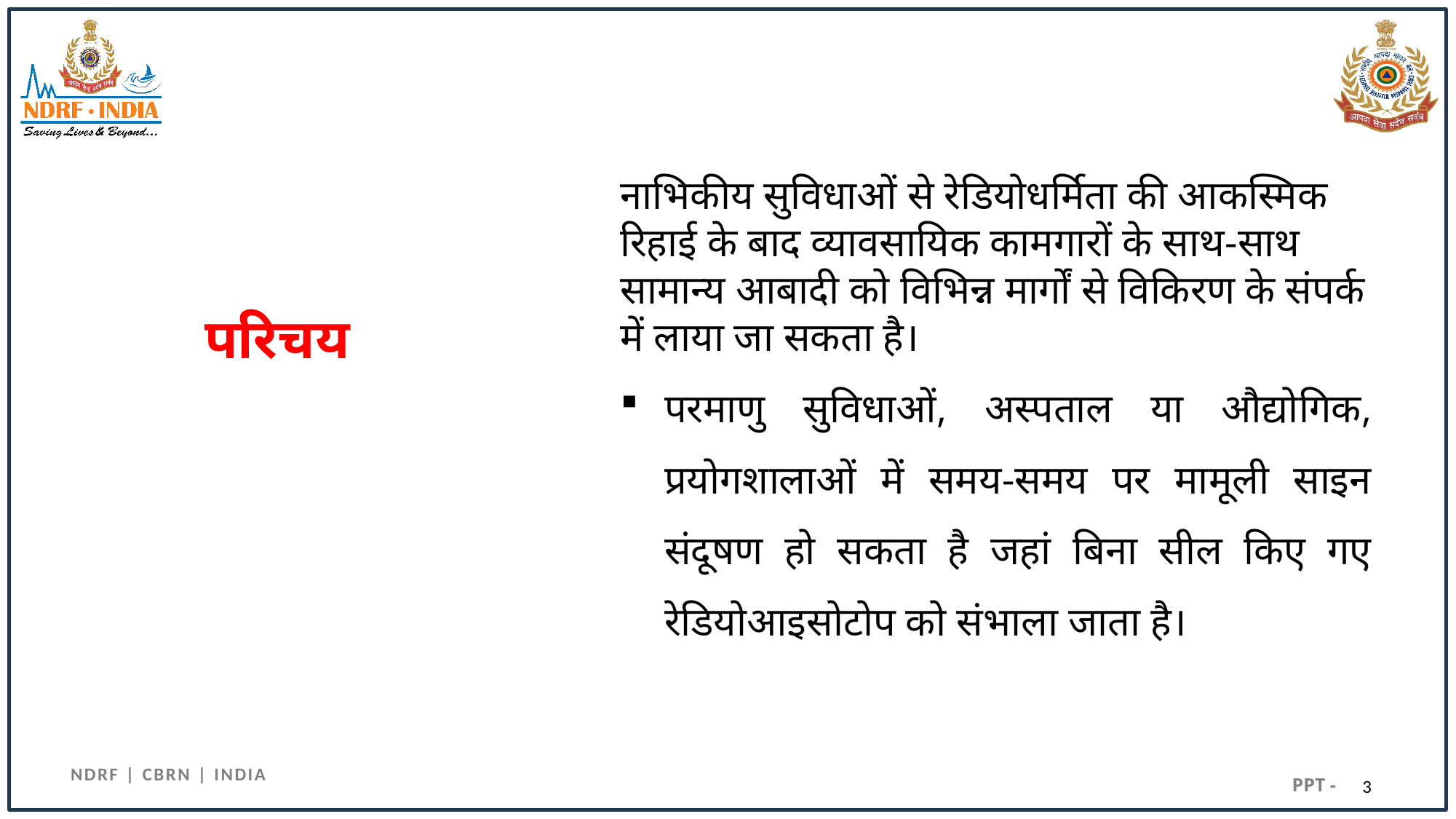

नाभिकीय सुविधाओं से रेडियोधर्मिता की आकस्मिक रिहाई के बाद व्यावसायिक कामगारों के साथ-साथ सामान्य आबादी को विभिन्न मार्गों से विकिरण के संपर्क में लाया जा सकता है।
परमाणु सुविधाओं, अस्पताल या औद्योगिक, प्रयोगशालाओं में समय-समय पर मामूली साइन संदूषण हो सकता है जहां बिना सील किए गए रेडियोआइसोटोप को संभाला जाता है।

# परिचय
3